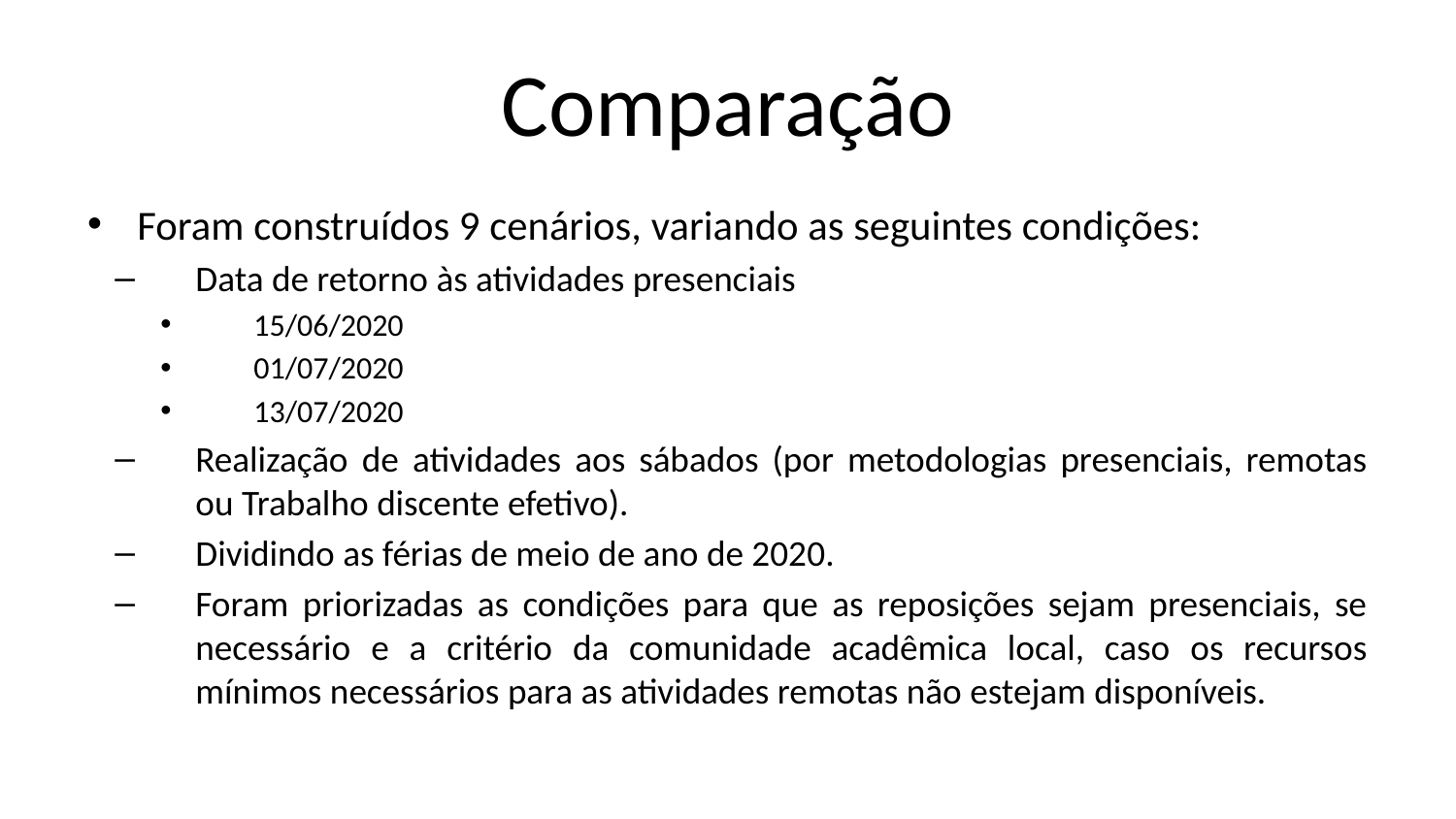

# Comparação
Foram construídos 9 cenários, variando as seguintes condições:
Data de retorno às atividades presenciais
15/06/2020
01/07/2020
13/07/2020
Realização de atividades aos sábados (por metodologias presenciais, remotas ou Trabalho discente efetivo).
Dividindo as férias de meio de ano de 2020.
Foram priorizadas as condições para que as reposições sejam presenciais, se necessário e a critério da comunidade acadêmica local, caso os recursos mínimos necessários para as atividades remotas não estejam disponíveis.